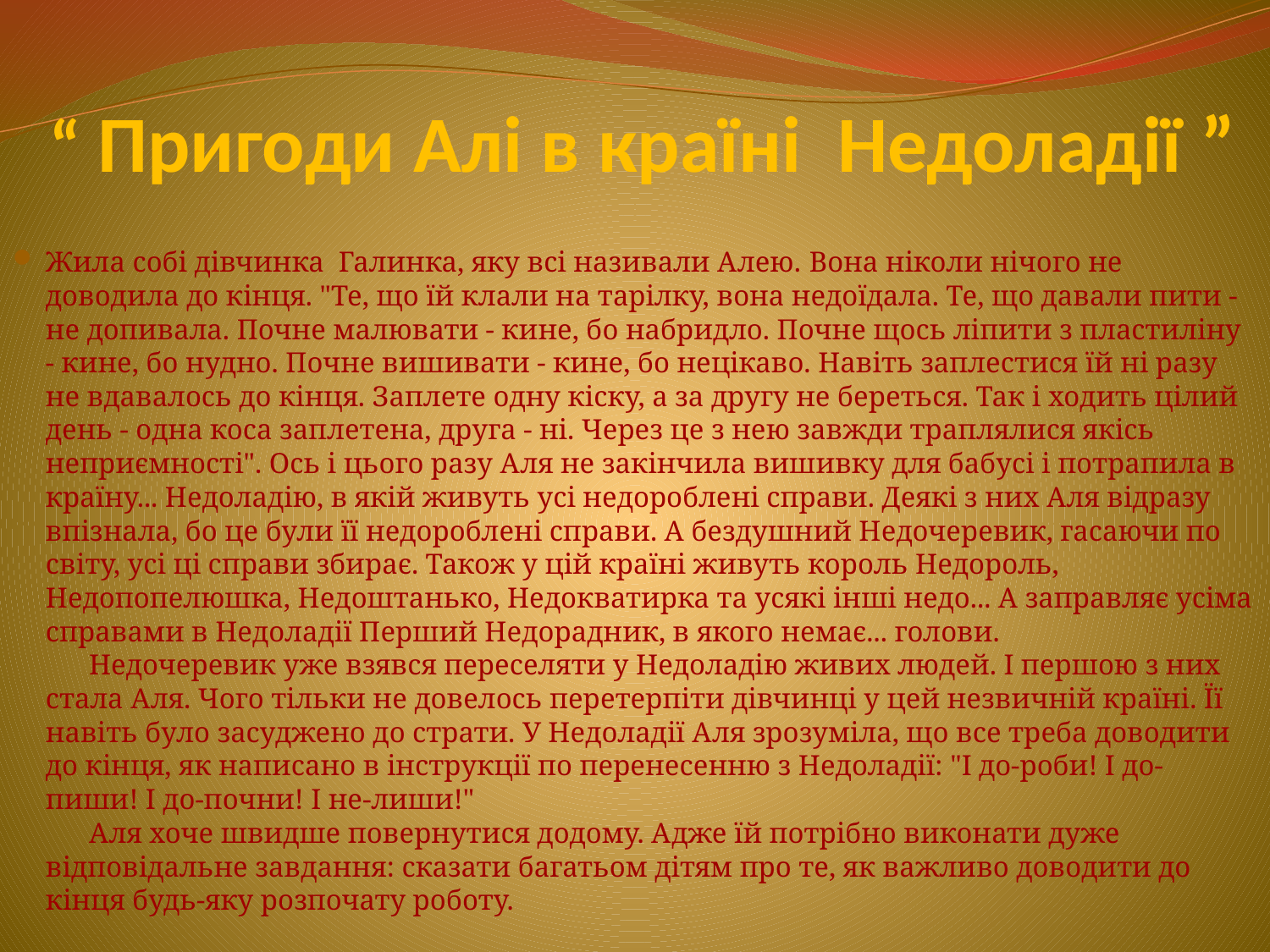

# “ Пригоди Алі в країні  Недоладії ”
Жила собі дівчинка  Галинка, яку всі називали Алею. Вона ніколи нічого не доводила до кінця. "Те, що їй клали на тарілку, вона недоїдала. Те, що давали пити - не допивала. Почне малювати - кине, бо набридло. Почне щось ліпити з пластиліну - кине, бо нудно. Почне вишивати - кине, бо нецікаво. Навіть заплестися їй ні разу не вдавалось до кінця. Заплете одну кіску, а за другу не береться. Так і ходить цілий день - одна коса заплетена, друга - ні. Через це з нею завжди траплялися якісь неприємності". Ось і цього разу Аля не закінчила вишивку для бабусі і потрапила в країну... Недоладію, в якій живуть усі недороблені справи. Деякі з них Аля відразу впізнала, бо це були її недороблені справи. А бездушний Недочеревик, гасаючи по світу, усі ці справи збирає. Також у цій країні живуть король Недороль, Недопопелюшка, Недоштанько, Недокватирка та усякі інші недо... А заправляє усіма справами в Недоладії Перший Недорадник, в якого немає... голови.
      Недочеревик уже взявся переселяти у Недоладію живих людей. І першою з них стала Аля. Чого тільки не довелось перетерпіти дівчинці у цей незвичній країні. Її навіть було засуджено до страти. У Недоладії Аля зрозуміла, що все треба доводити до кінця, як написано в інструкції по перенесенню з Недоладії: "І до-роби! І до-пиши! І до-почни! І не-лиши!"
      Аля хоче швидше повернутися додому. Адже їй потрібно виконати дуже відповідальне завдання: сказати багатьом дітям про те, як важливо доводити до кінця будь-яку розпочату роботу.